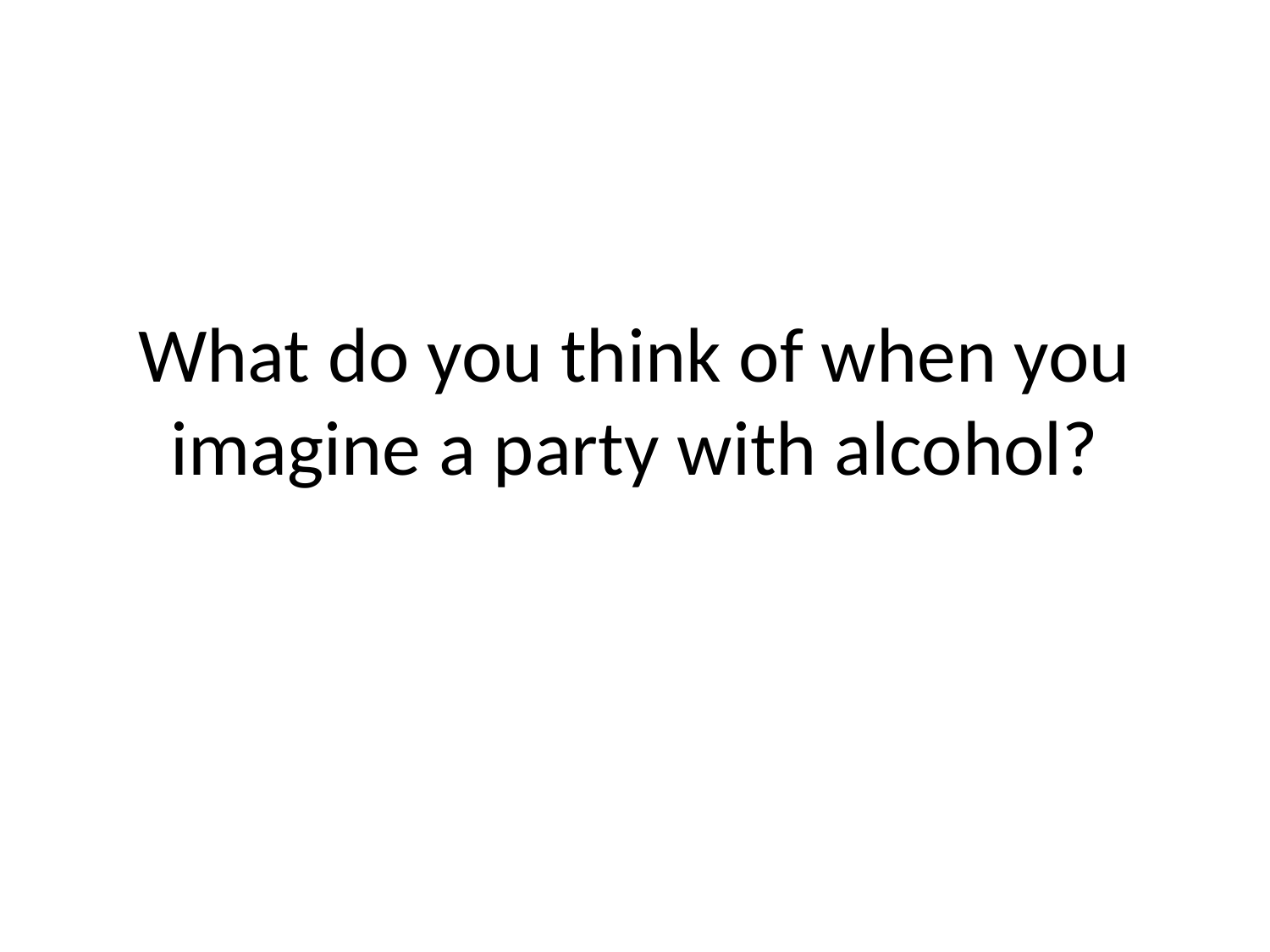

# What do you think of when you imagine a party with alcohol?